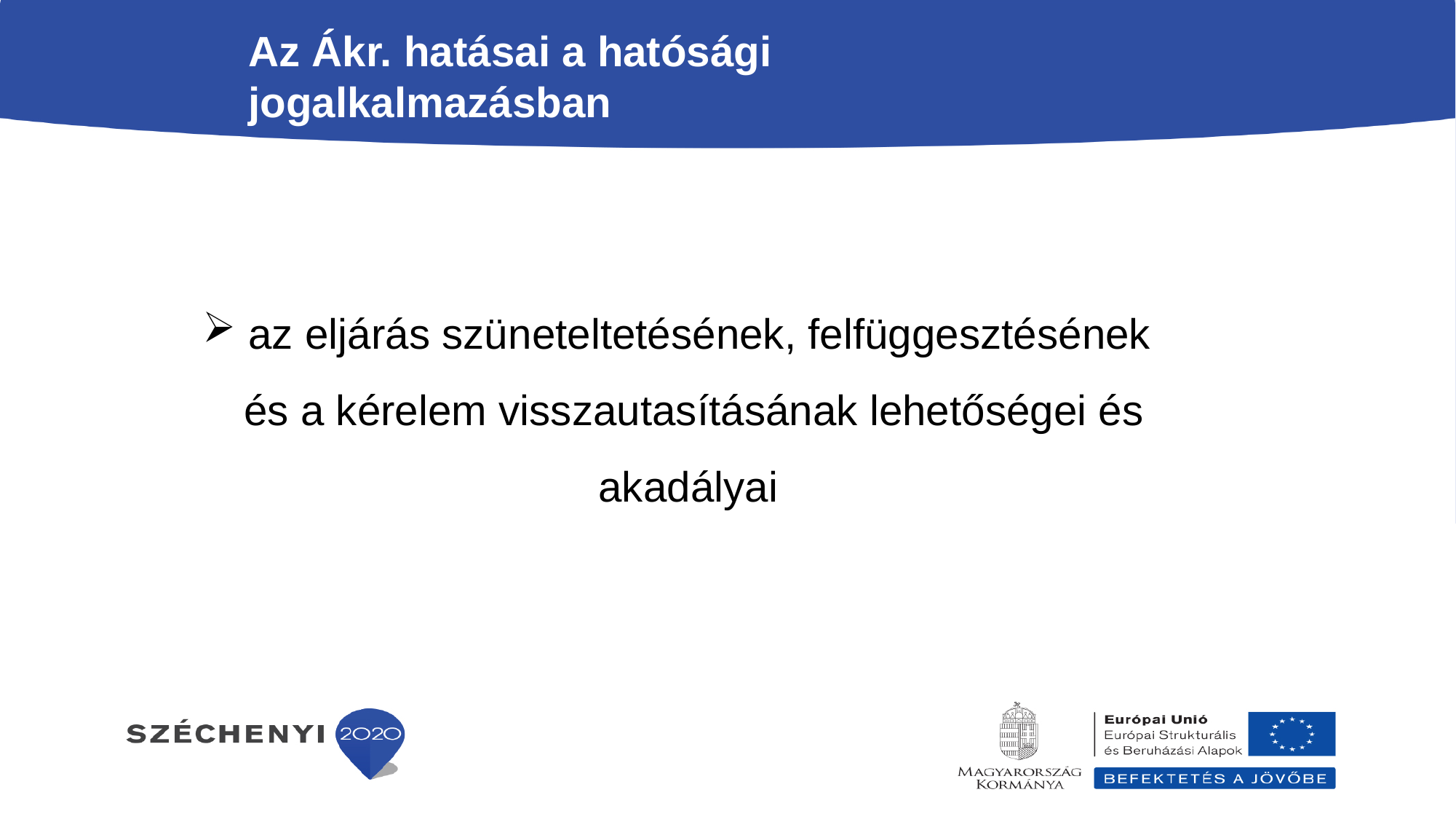

Az Ákr. hatásai a hatósági jogalkalmazásban
 az eljárás szüneteltetésének, felfüggesztésének és a kérelem visszautasításának lehetőségei és akadályai